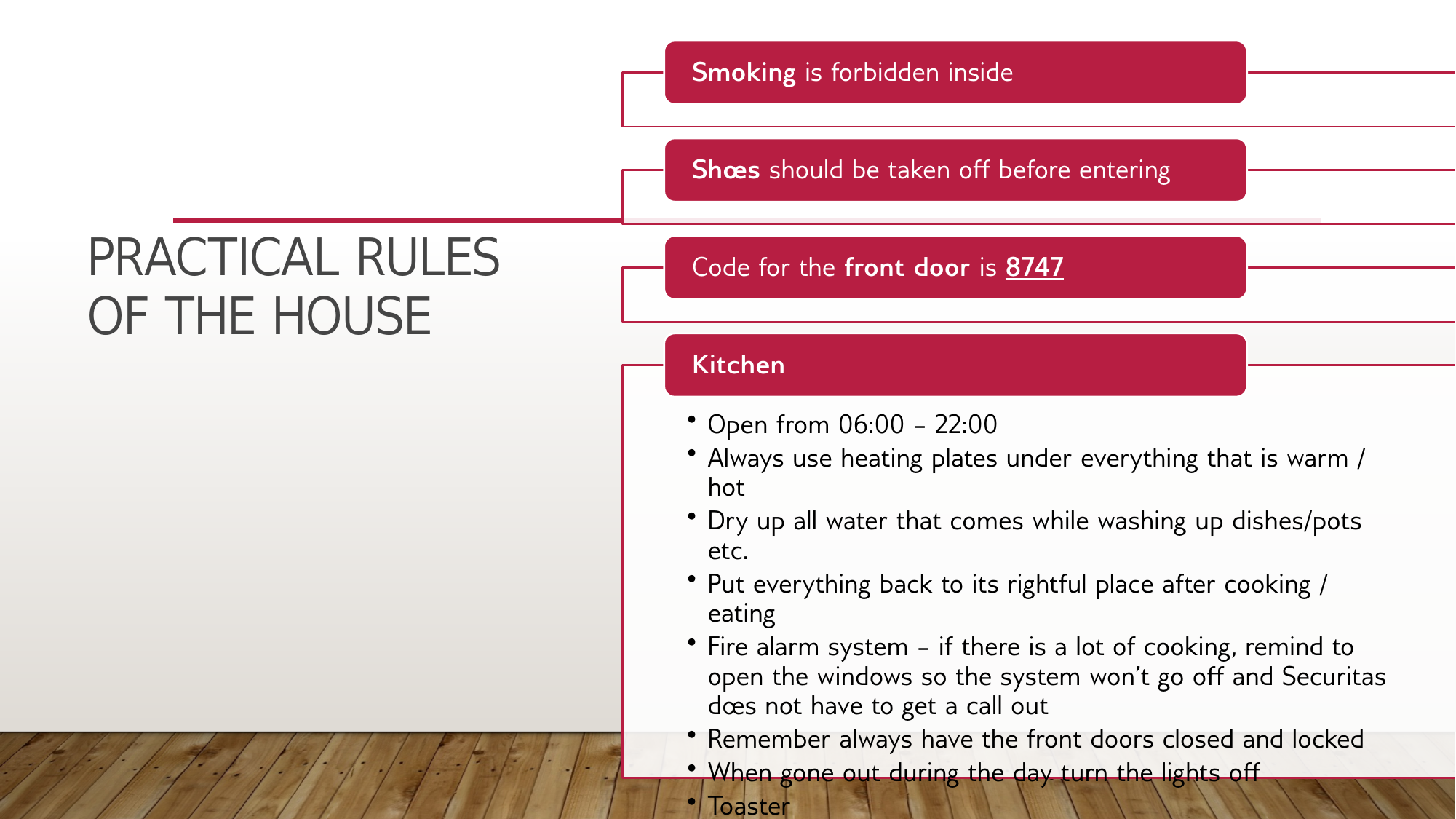

Smoking is forbidden inside
Shoes should be taken off before entering
Code for the front door is 8747
Open from 06:00 – 22:00
Always use heating plates under everything that is warm / hot
Dry up all water that comes while washing up dishes/pots etc.
Put everything back to its rightful place after cooking / eating
Fire alarm system – if there is a lot of cooking, remind to open the windows so the system won’t go off and Securitas does not have to get a call out
Remember always have the front doors closed and locked
When gone out during the day turn the lights off
Toaster
Kitchen
# Practical rules of the house